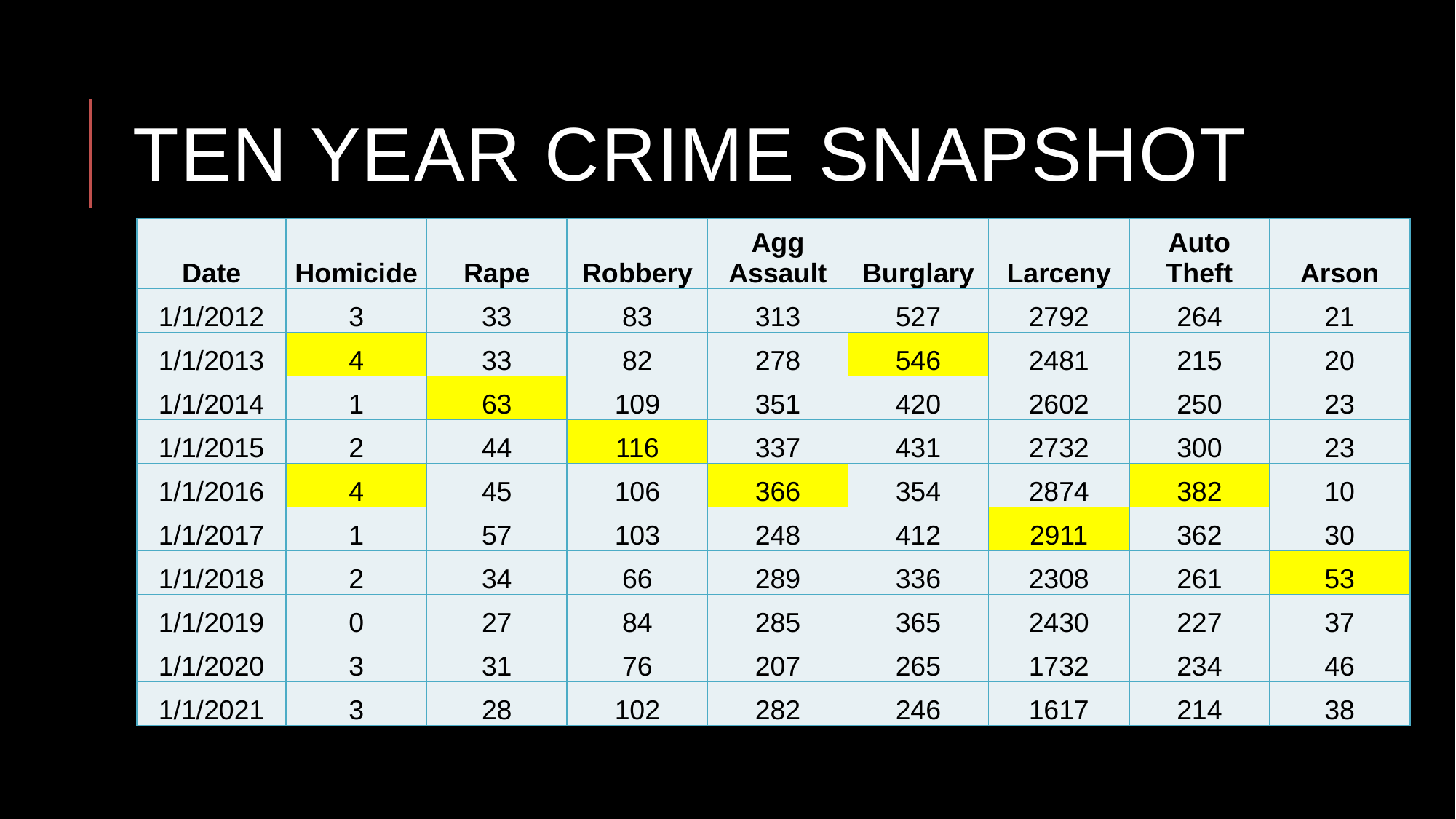

# Ten year crime snapshot
| Date | Homicide | Rape | Robbery | Agg Assault | Burglary | Larceny | Auto Theft | Arson |
| --- | --- | --- | --- | --- | --- | --- | --- | --- |
| 1/1/2012 | 3 | 33 | 83 | 313 | 527 | 2792 | 264 | 21 |
| 1/1/2013 | 4 | 33 | 82 | 278 | 546 | 2481 | 215 | 20 |
| 1/1/2014 | 1 | 63 | 109 | 351 | 420 | 2602 | 250 | 23 |
| 1/1/2015 | 2 | 44 | 116 | 337 | 431 | 2732 | 300 | 23 |
| 1/1/2016 | 4 | 45 | 106 | 366 | 354 | 2874 | 382 | 10 |
| 1/1/2017 | 1 | 57 | 103 | 248 | 412 | 2911 | 362 | 30 |
| 1/1/2018 | 2 | 34 | 66 | 289 | 336 | 2308 | 261 | 53 |
| 1/1/2019 | 0 | 27 | 84 | 285 | 365 | 2430 | 227 | 37 |
| 1/1/2020 | 3 | 31 | 76 | 207 | 265 | 1732 | 234 | 46 |
| 1/1/2021 | 3 | 28 | 102 | 282 | 246 | 1617 | 214 | 38 |